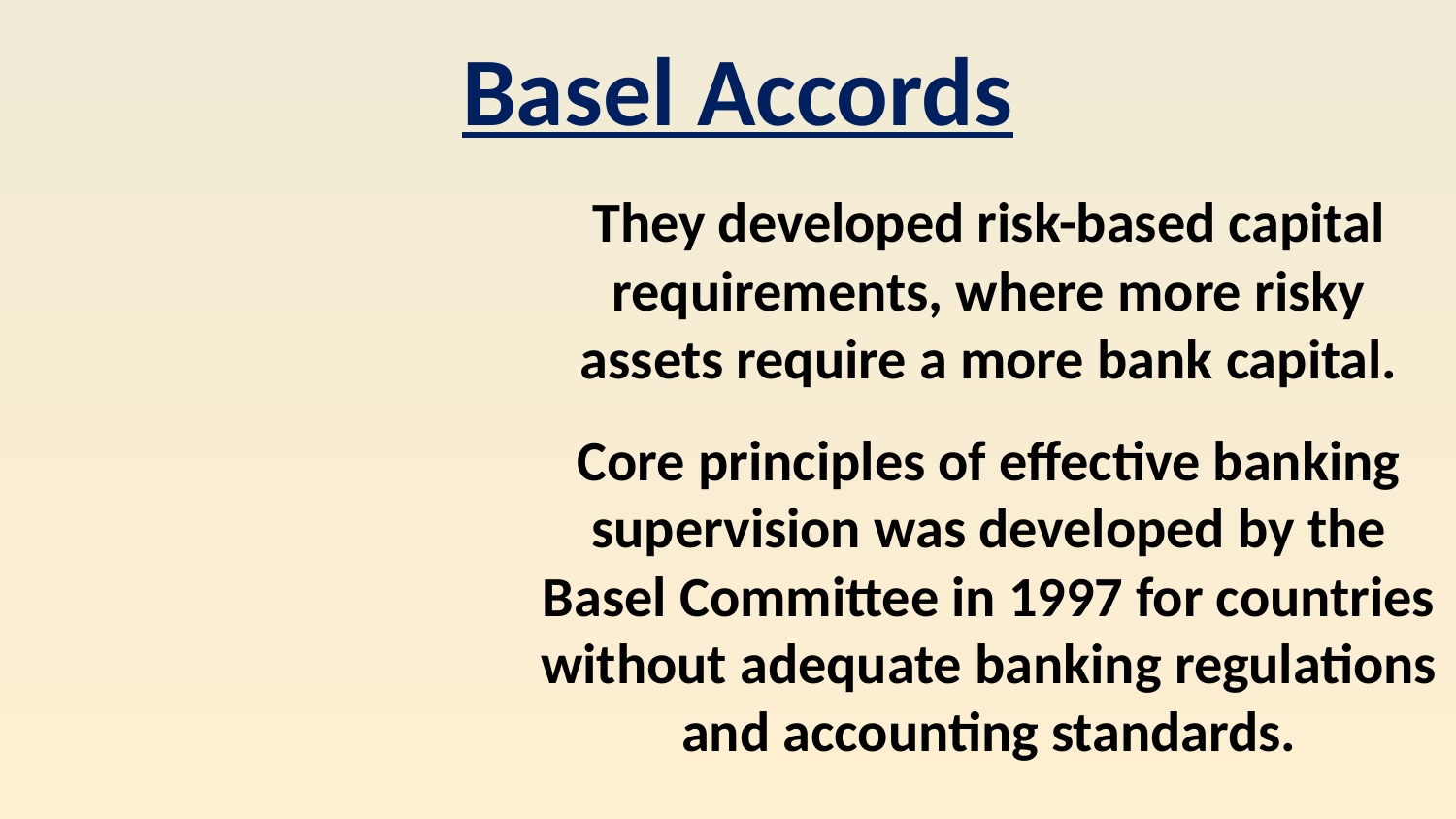

Basel Accords
They developed risk-based capital requirements, where more risky assets require a more bank capital.

Core principles of effective banking supervision was developed by the Basel Committee in 1997 for countries without adequate banking regulations and accounting standards.